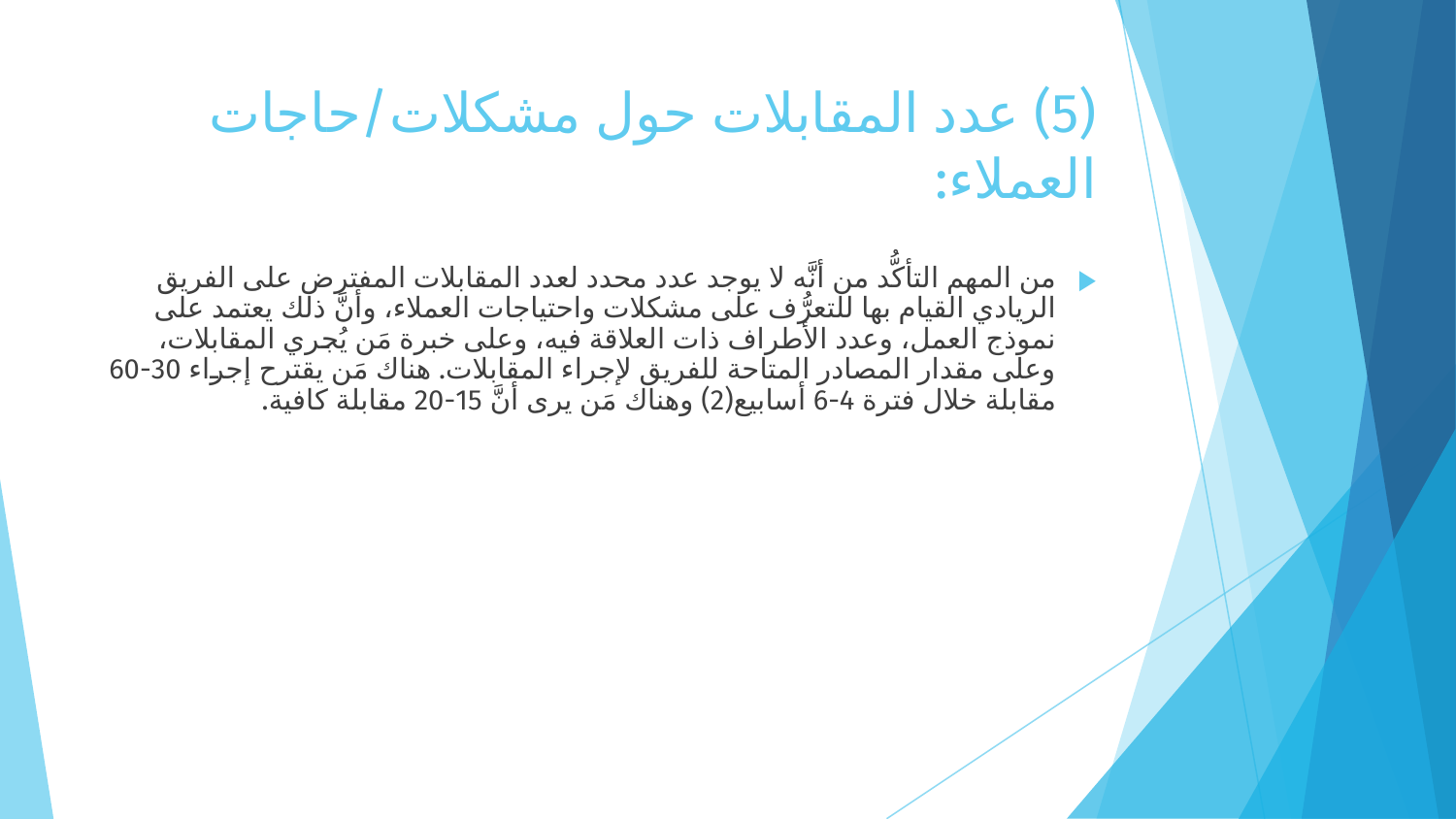

# (5) عدد المقابلات حول مشكلات/حاجات العملاء:
من المهم التأكُّد من أنَّه لا يوجد عدد محدد لعدد المقابلات المفترض على الفريق الريادي القيام بها للتعرُّف على مشكلات واحتياجات العملاء، وأنَّ ذلك يعتمد على نموذج العمل، وعدد الأطراف ذات العلاقة فيه، وعلى خبرة مَن يُجري المقابلات، وعلى مقدار المصادر المتاحة للفريق لإجراء المقابلات. هناك مَن يقترح إجراء 30-60 مقابلة خلال فترة 4-6 أسابيع(2) وهناك مَن يرى أنَّ 15-20 مقابلة كافية.